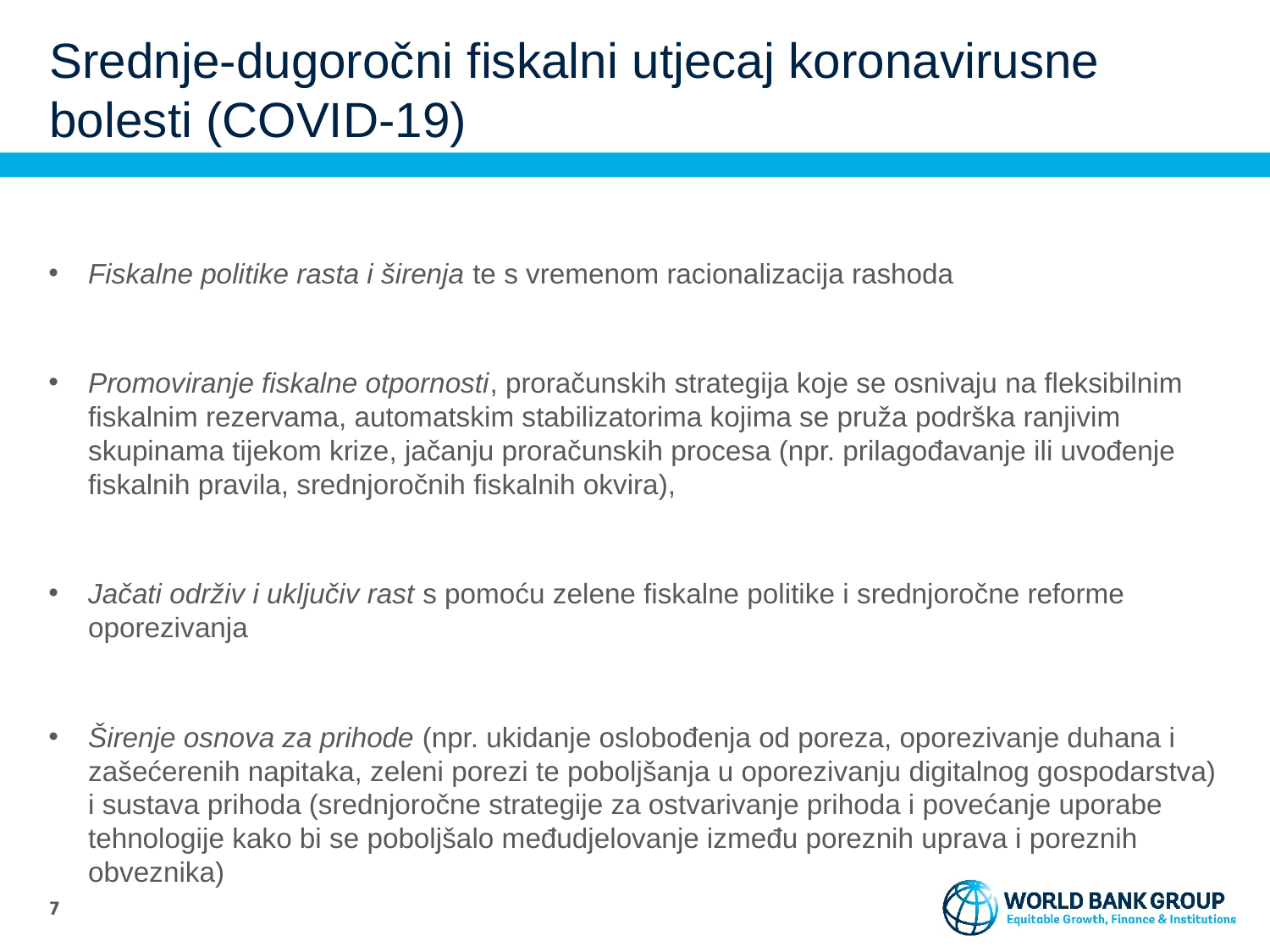

Srednje-dugoročni fiskalni utjecaj koronavirusne bolesti (COVID-19)

Fiskalne politike rasta i širenja te s vremenom racionalizacija rashoda

Promoviranje fiskalne otpornosti, proračunskih strategija koje se osnivaju na fleksibilnim fiskalnim rezervama, automatskim stabilizatorima kojima se pruža podrška ranjivim skupinama tijekom krize, jačanju proračunskih procesa (npr. prilagođavanje ili uvođenje fiskalnih pravila, srednjoročnih fiskalnih okvira),

Jačati održiv i uključiv rast s pomoću zelene fiskalne politike i srednjoročne reforme oporezivanja

Širenje osnova za prihode (npr. ukidanje oslobođenja od poreza, oporezivanje duhana i zašećerenih napitaka, zeleni porezi te poboljšanja u oporezivanju digitalnog gospodarstva) i sustava prihoda (srednjoročne strategije za ostvarivanje prihoda i povećanje uporabe tehnologije kako bi se poboljšalo međudjelovanje između poreznih uprava i poreznih obveznika)

Smanjivanje podrške privatnom sektoru i upravljanje povezanim fiskalnim rizicima

7